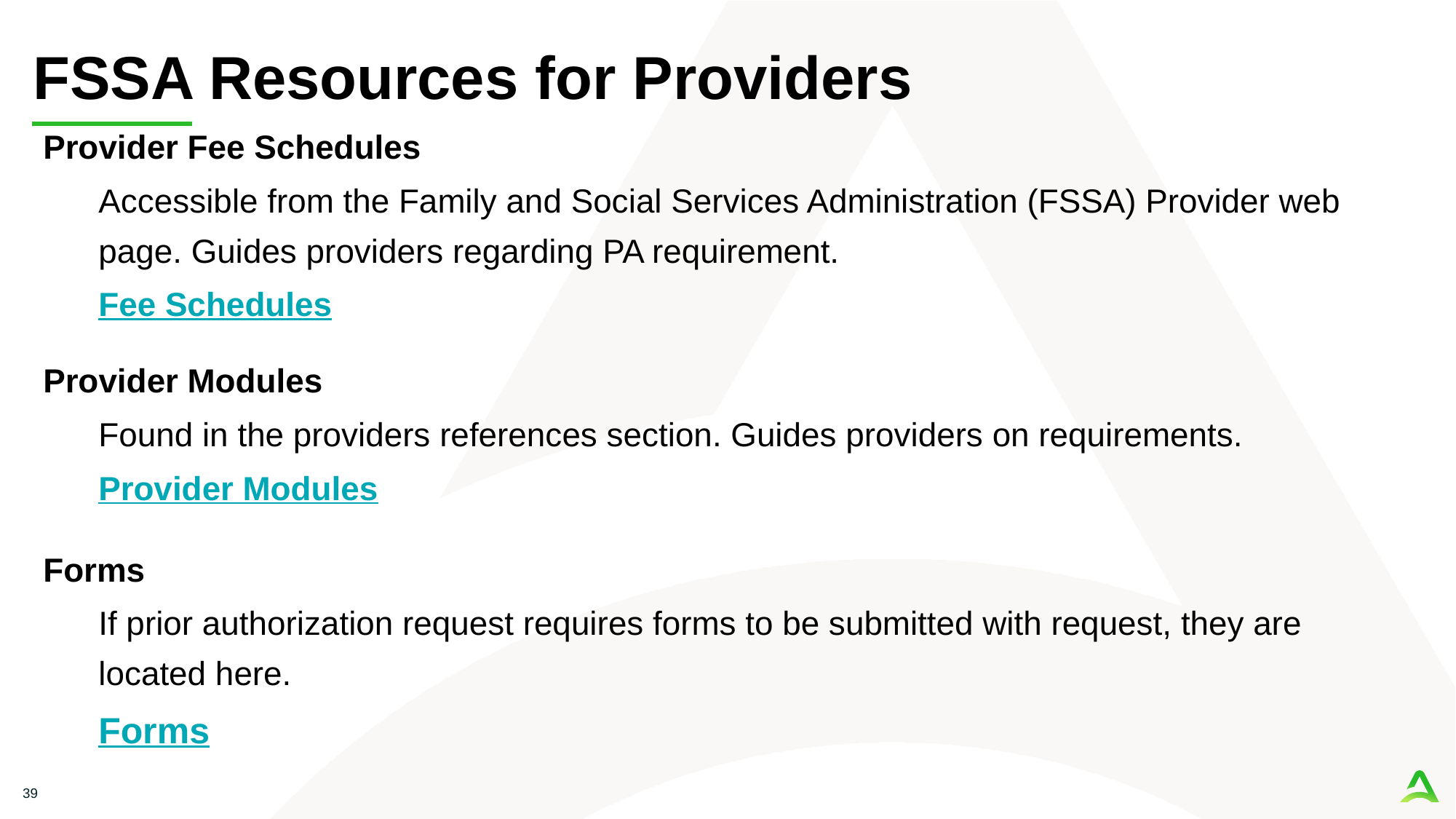

# FSSA Resources for Providers
Provider Fee Schedules
Accessible from the Family and Social Services Administration (FSSA) Provider web page. Guides providers regarding PA requirement.
Fee Schedules
Provider Modules
Found in the providers references section. Guides providers on requirements.
Provider Modules
Forms
If prior authorization request requires forms to be submitted with request, they are located here.
Forms